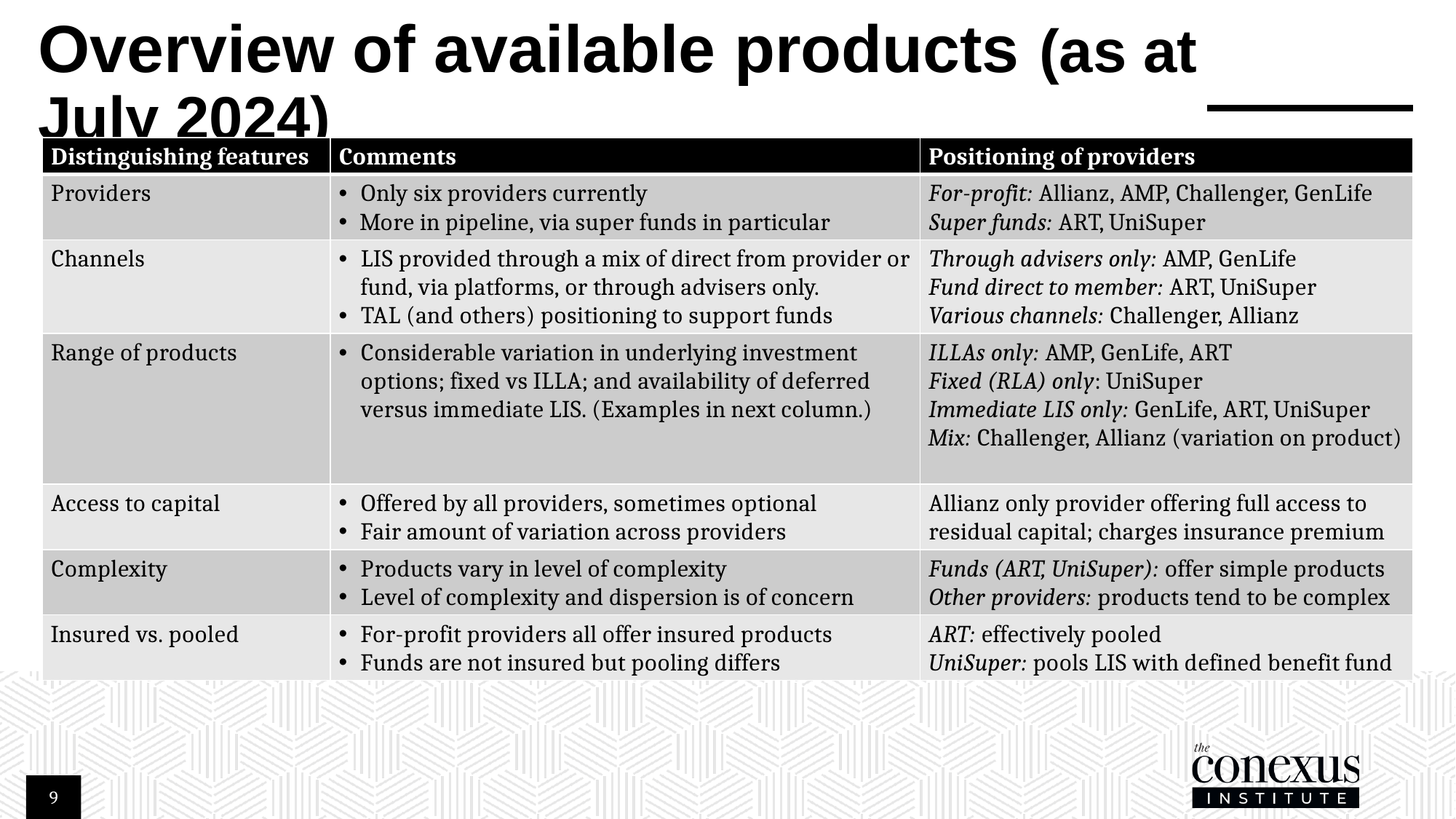

# Overview of available products (as at July 2024)
| Distinguishing features | Comments | Positioning of providers |
| --- | --- | --- |
| Providers | Only six providers currently More in pipeline, via super funds in particular | For-profit: Allianz, AMP, Challenger, GenLife Super funds: ART, UniSuper |
| Channels | LIS provided through a mix of direct from provider or fund, via platforms, or through advisers only. TAL (and others) positioning to support funds | Through advisers only: AMP, GenLife Fund direct to member: ART, UniSuper Various channels: Challenger, Allianz |
| Range of products | Considerable variation in underlying investment options; fixed vs ILLA; and availability of deferred versus immediate LIS. (Examples in next column.) | ILLAs only: AMP, GenLife, ART Fixed (RLA) only: UniSuper Immediate LIS only: GenLife, ART, UniSuper Mix: Challenger, Allianz (variation on product) |
| Access to capital | Offered by all providers, sometimes optional Fair amount of variation across providers | Allianz only provider offering full access to residual capital; charges insurance premium |
| Complexity | Products vary in level of complexity Level of complexity and dispersion is of concern | Funds (ART, UniSuper): offer simple products Other providers: products tend to be complex |
| Insured vs. pooled | For-profit providers all offer insured products Funds are not insured but pooling differs | ART: effectively pooled UniSuper: pools LIS with defined benefit fund |
9